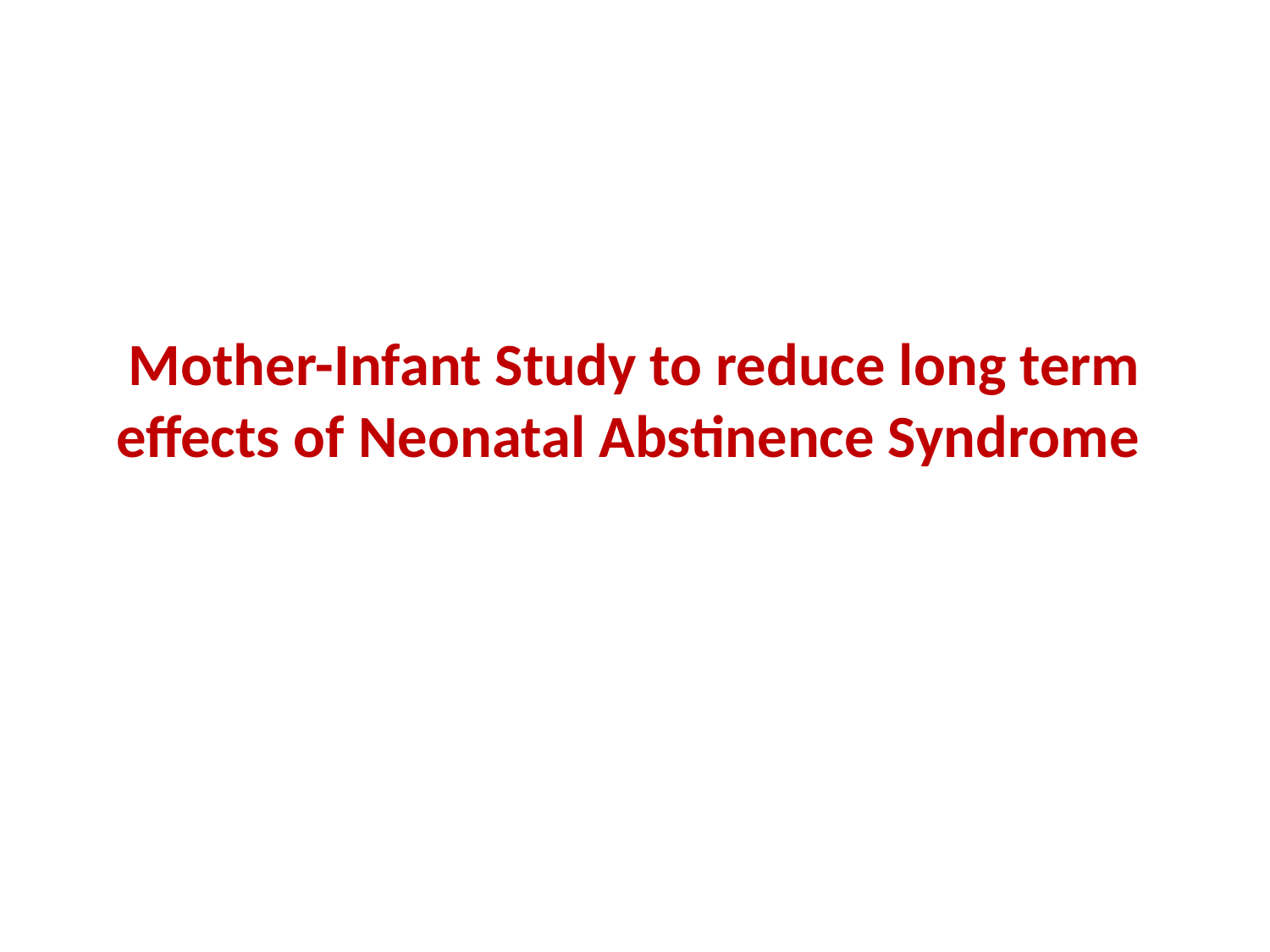

# Mother-Infant Study to reduce long term effects of Neonatal Abstinence Syndrome